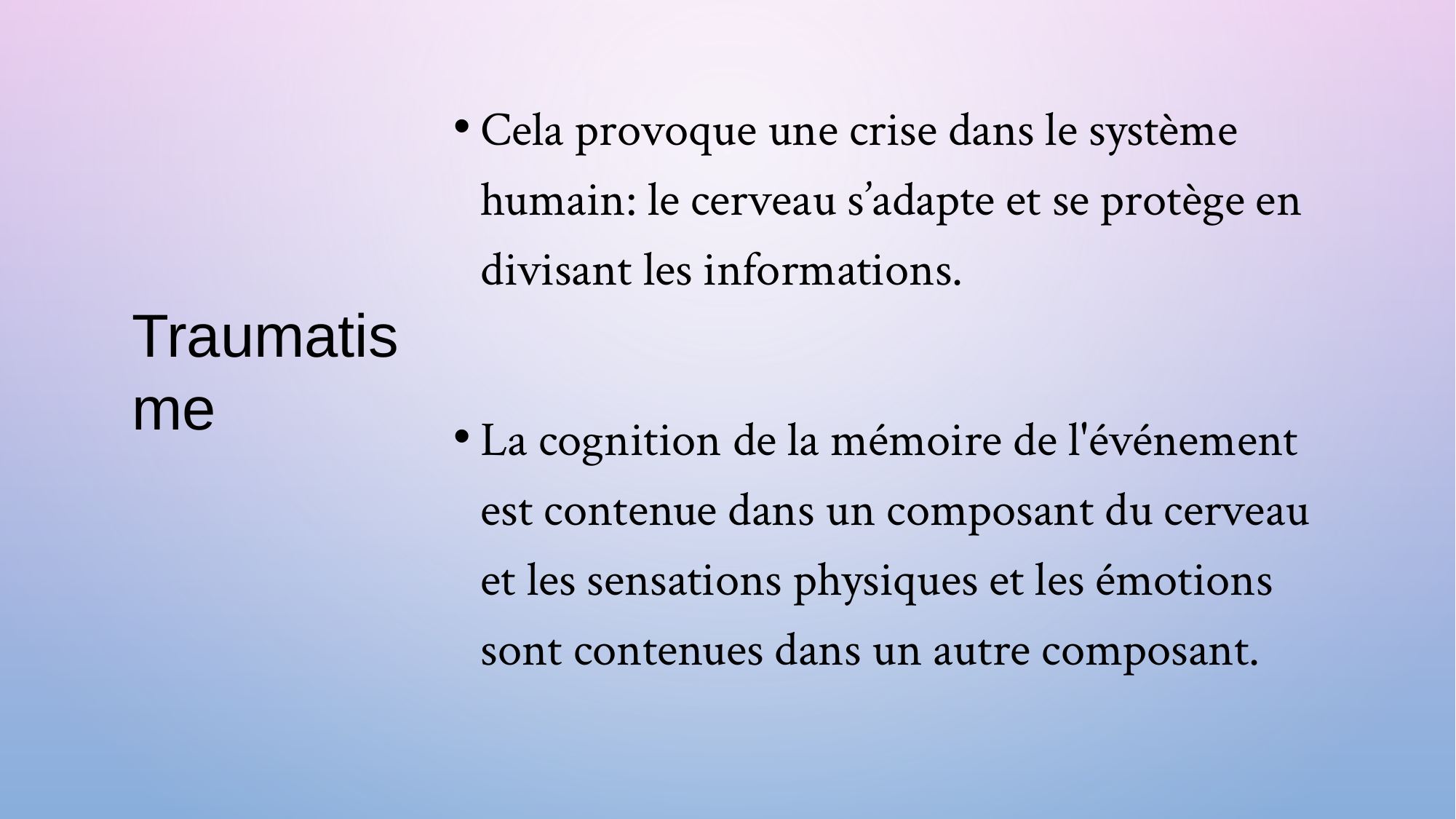

Cela provoque une crise dans le système humain: le cerveau s’adapte et se protège en divisant les informations.

La cognition de la mémoire de l'événement est contenue dans un composant du cerveau et les sensations physiques et les émotions sont contenues dans un autre composant.
#
Traumatisme